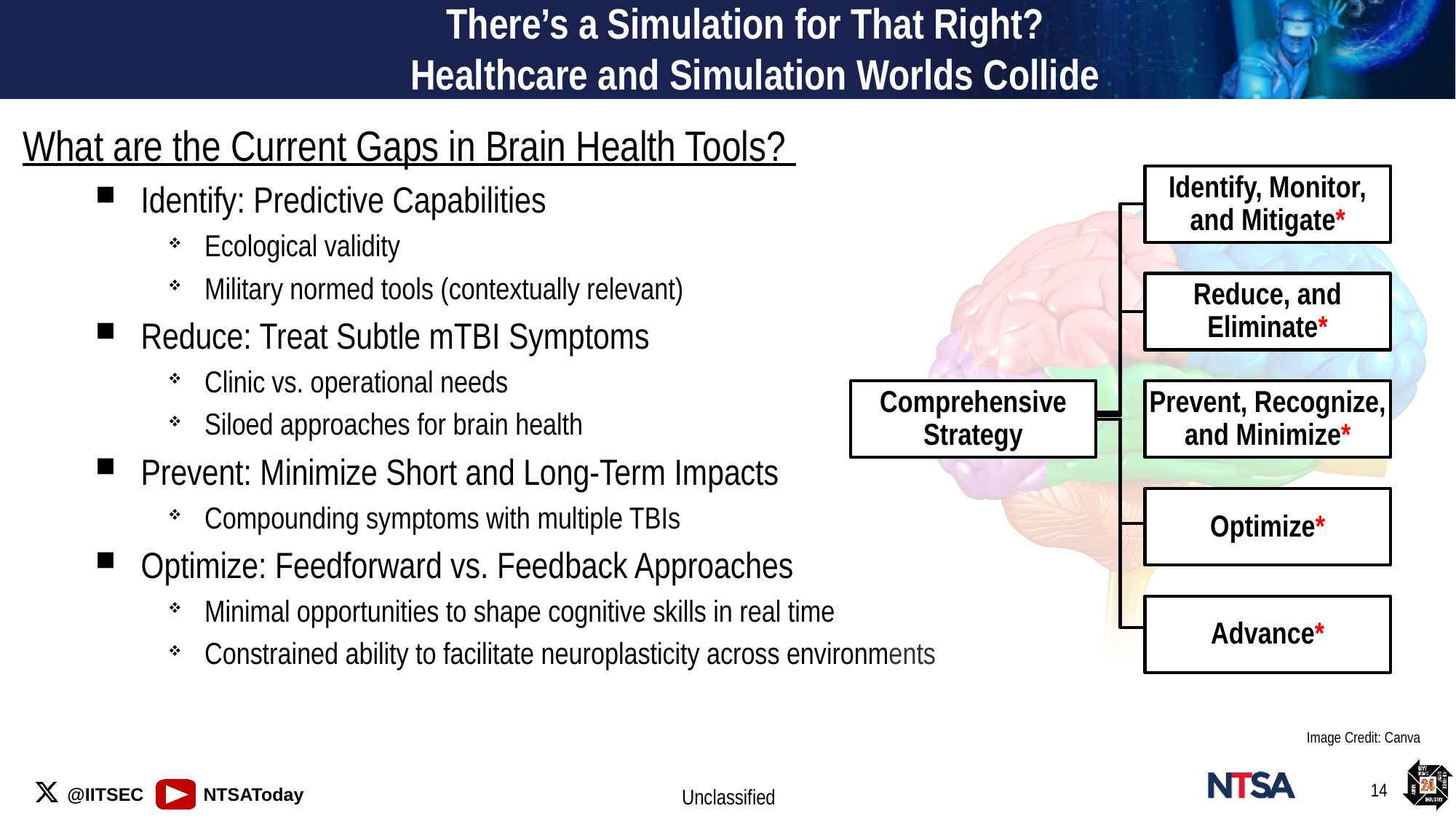

# There’s a Simulation for That Right? Healthcare and Simulation Worlds Collide
What are the Current Gaps in Brain Health Tools?
Identify: Predictive Capabilities
Ecological validity
Military normed tools (contextually relevant)
Reduce: Treat Subtle mTBI Symptoms
Clinic vs. operational needs
Siloed approaches for brain health
Prevent: Minimize Short and Long-Term Impacts
Compounding symptoms with multiple TBIs
Optimize: Feedforward vs. Feedback Approaches
Minimal opportunities to shape cognitive skills in real time
Constrained ability to facilitate neuroplasticity across environments

Identify, Monitor, and Mitigate*

Comprehensive Strategy
Prevent, Recognize, and Minimize*

Optimize*
Advance*
Reduce, and Eliminate*

Image Credit: Canva
14